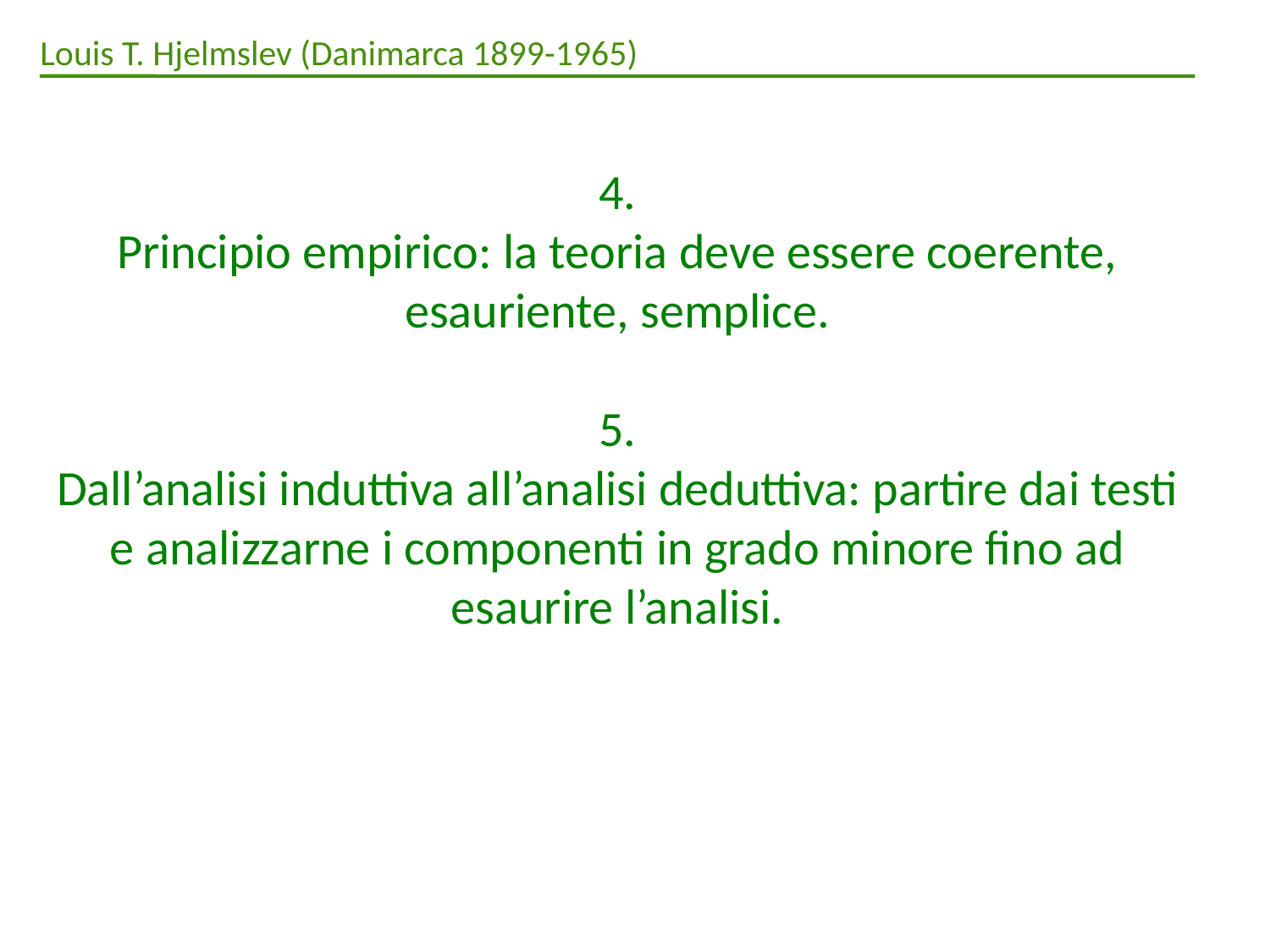

Louis T. Hjelmslev (Danimarca 1899-1965)

4.
Principio empirico: la teoria deve essere coerente, esauriente, semplice.

5.
Dall’analisi induttiva all’analisi deduttiva: partire dai testi e analizzarne i componenti in grado minore fino ad esaurire l’analisi.